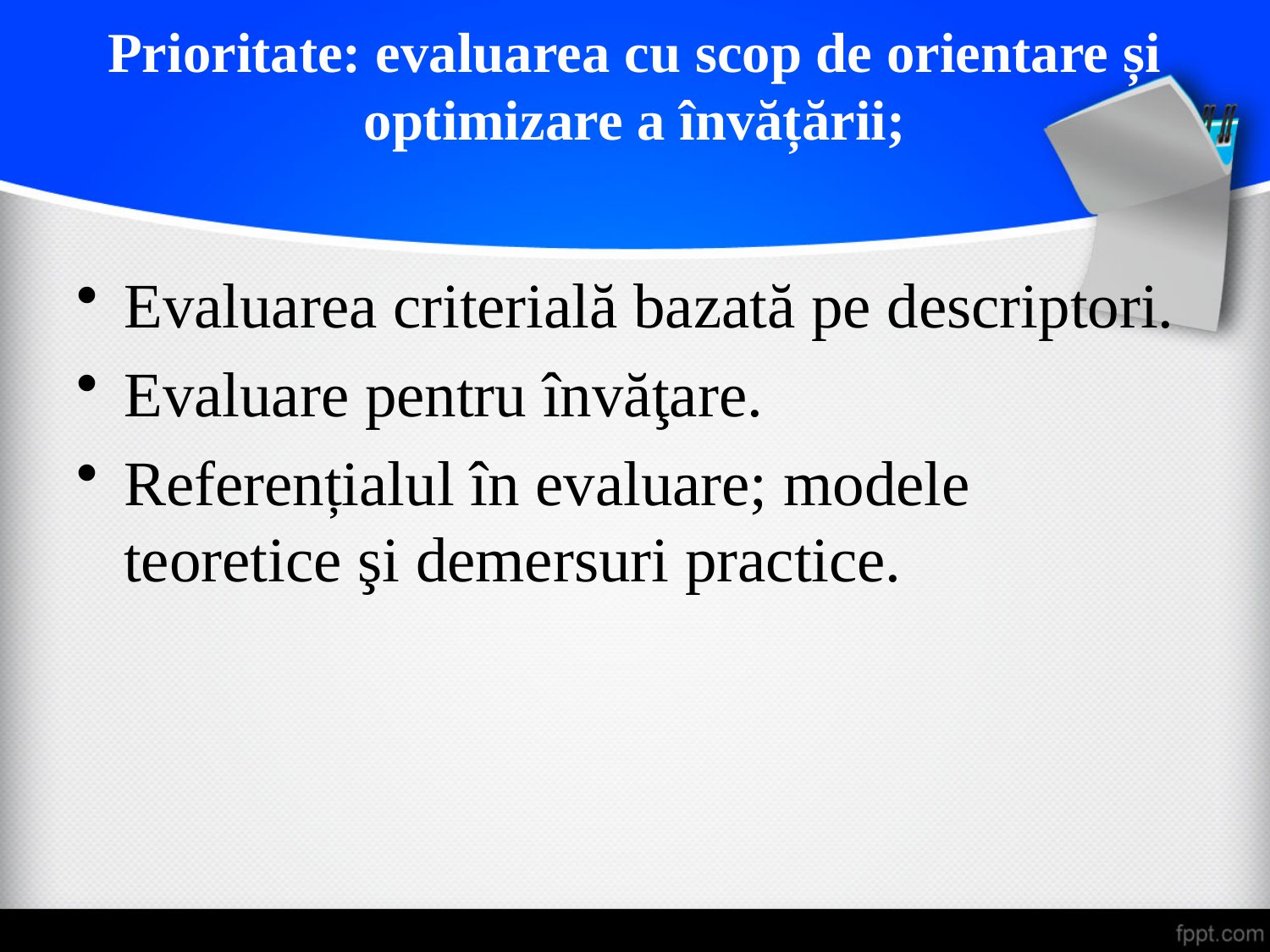

# Prioritate: evaluarea cu scop de orientare și optimizare a învățării;
Evaluarea criterială bazată pe descriptori.
Evaluare pentru învăţare.
Referențialul în evaluare; modele teoretice şi demersuri practice.